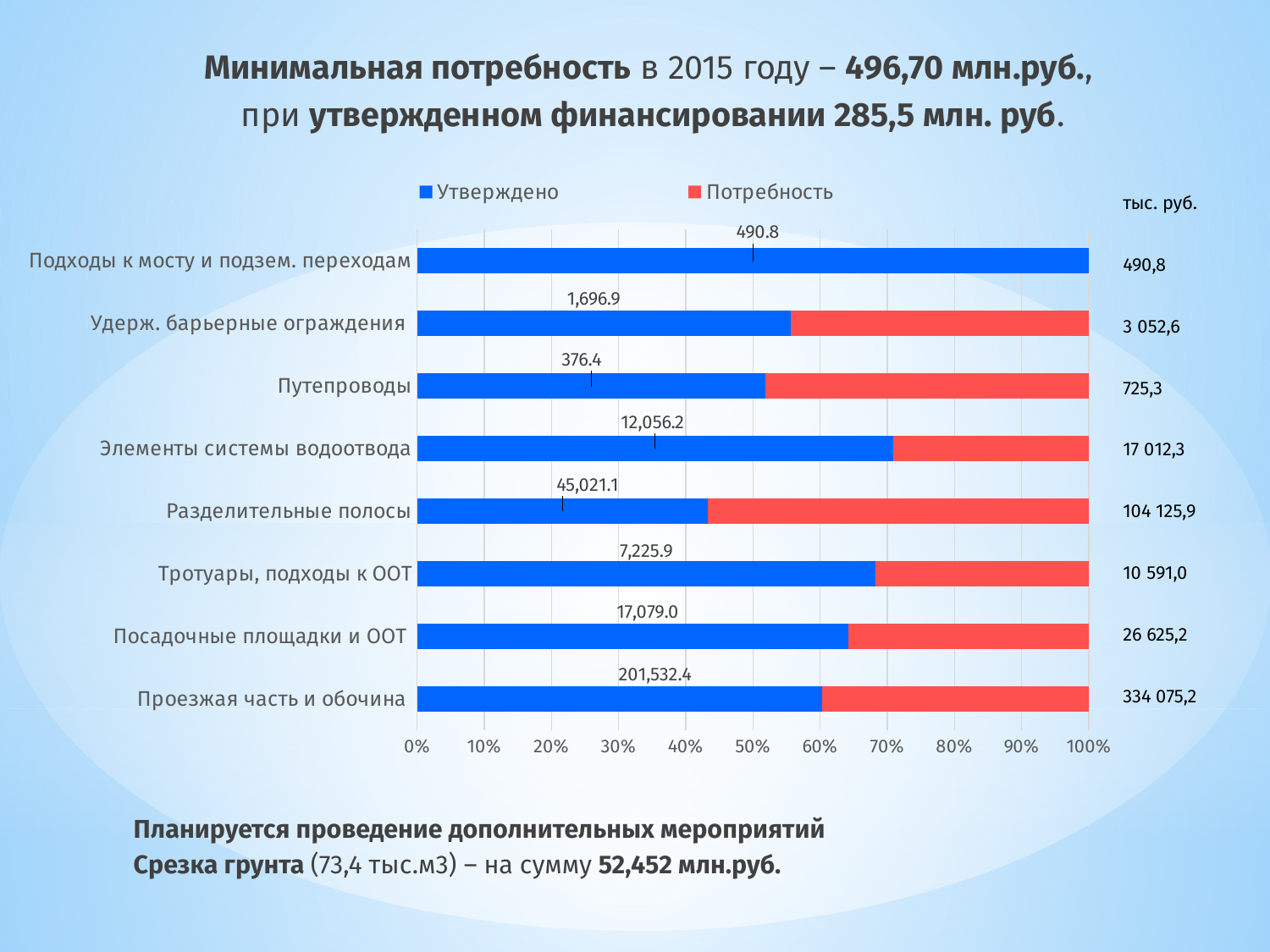

Минимальная потребность в 2015 году – 496,70 млн.руб.,
при утвержденном финансировании 285,5 млн. руб.

### Chart

| Category | Утверждено | Потребность |
|---|---|---|
| Проезжая часть и обочина  | 201532.41 | 132542.83 |
| Посадочные площадки и ООТ  | 17079.0 | 9546.21 |
| Тротуары, подходы к ООТ | 7225.9 | 3365.1000000000004 |
| Разделительные полосы | 45021.1 | 59104.810000000005 |
| Элементы системы водоотвода | 12056.2 | 4956.09 |
| Путепроводы | 376.4 | 348.94000000000005 |
| Удерж. барьерные ограждения  | 1696.9 | 1355.67 |
| Подходы к мосту и подзем. переходам | 490.76 | 0.0 |
Планируется проведение дополнительных мероприятий
Срезка грунта (73,4 тыс.м3) – на сумму 52,452 млн.руб.